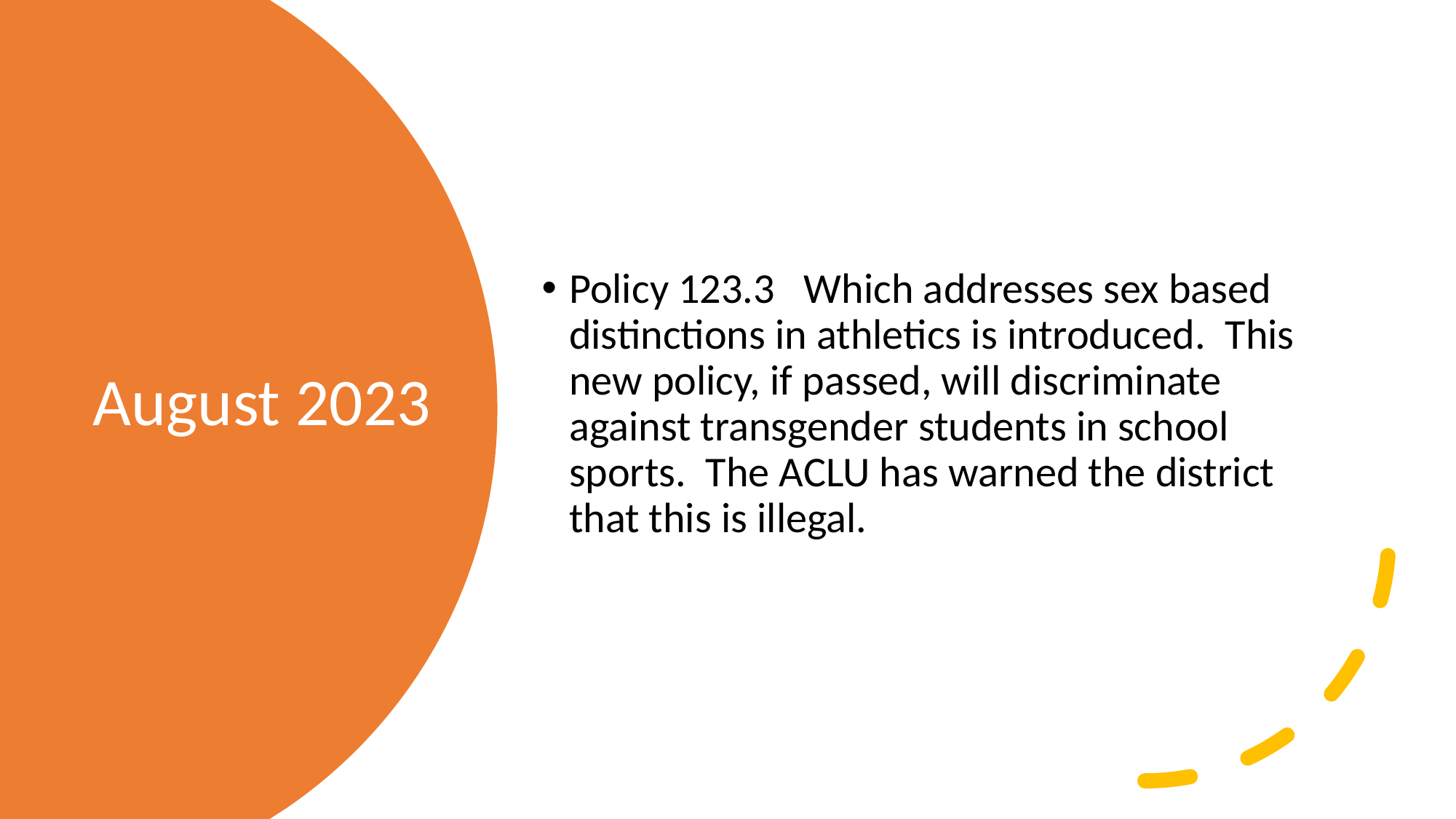

Policy 123.3   Which addresses sex based distinctions in athletics is introduced.  This new policy, if passed, will discriminate against transgender students in school sports.  The ACLU has warned the district that this is illegal.
# August 2023